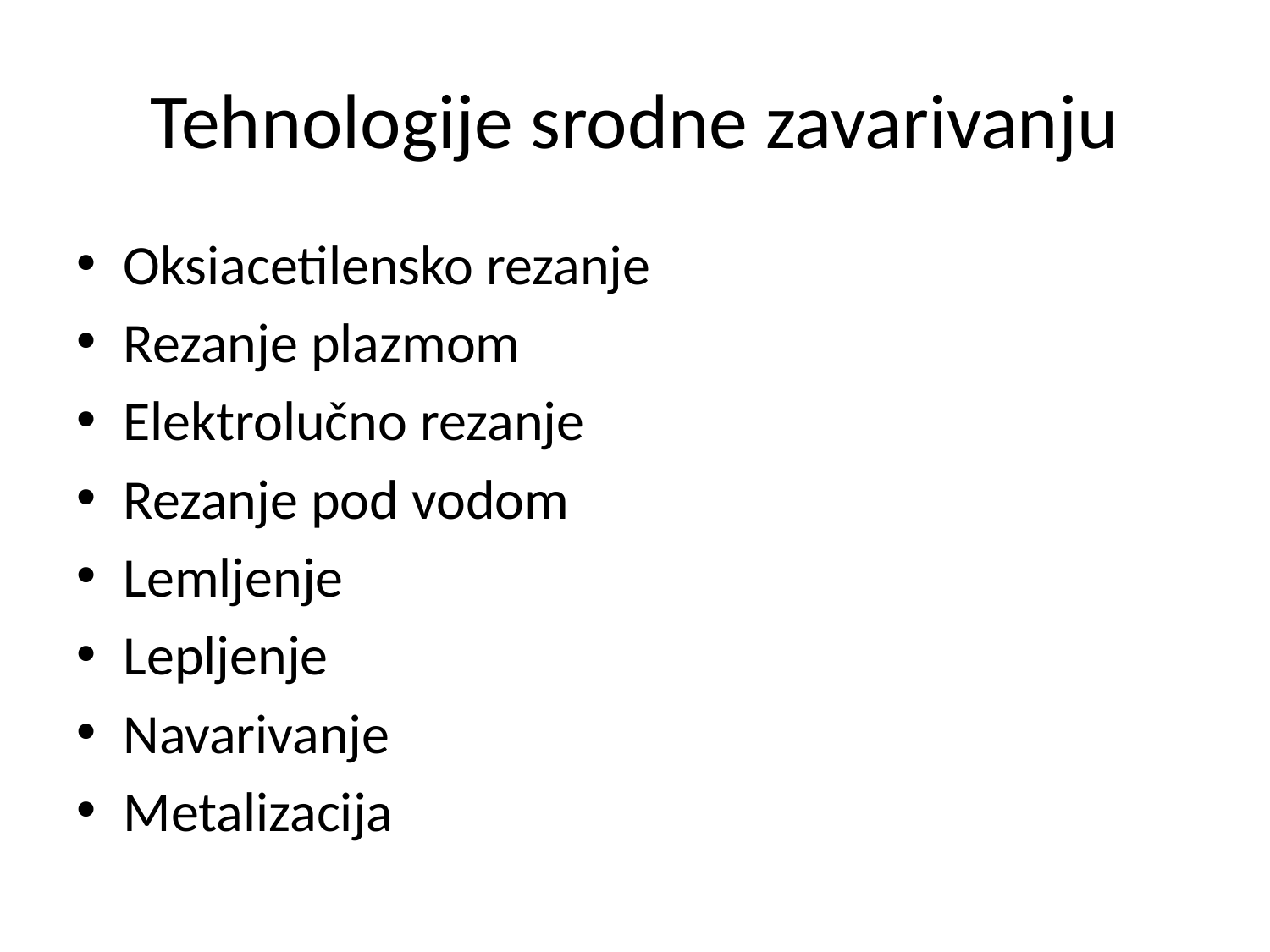

# Tehnologije srodne zavarivanju
Oksiacetilensko rezanje
Rezanje plazmom
Elektrolučno rezanje
Rezanje pod vodom
Lemljenje
Lepljenje
Navarivanje
Metalizacija